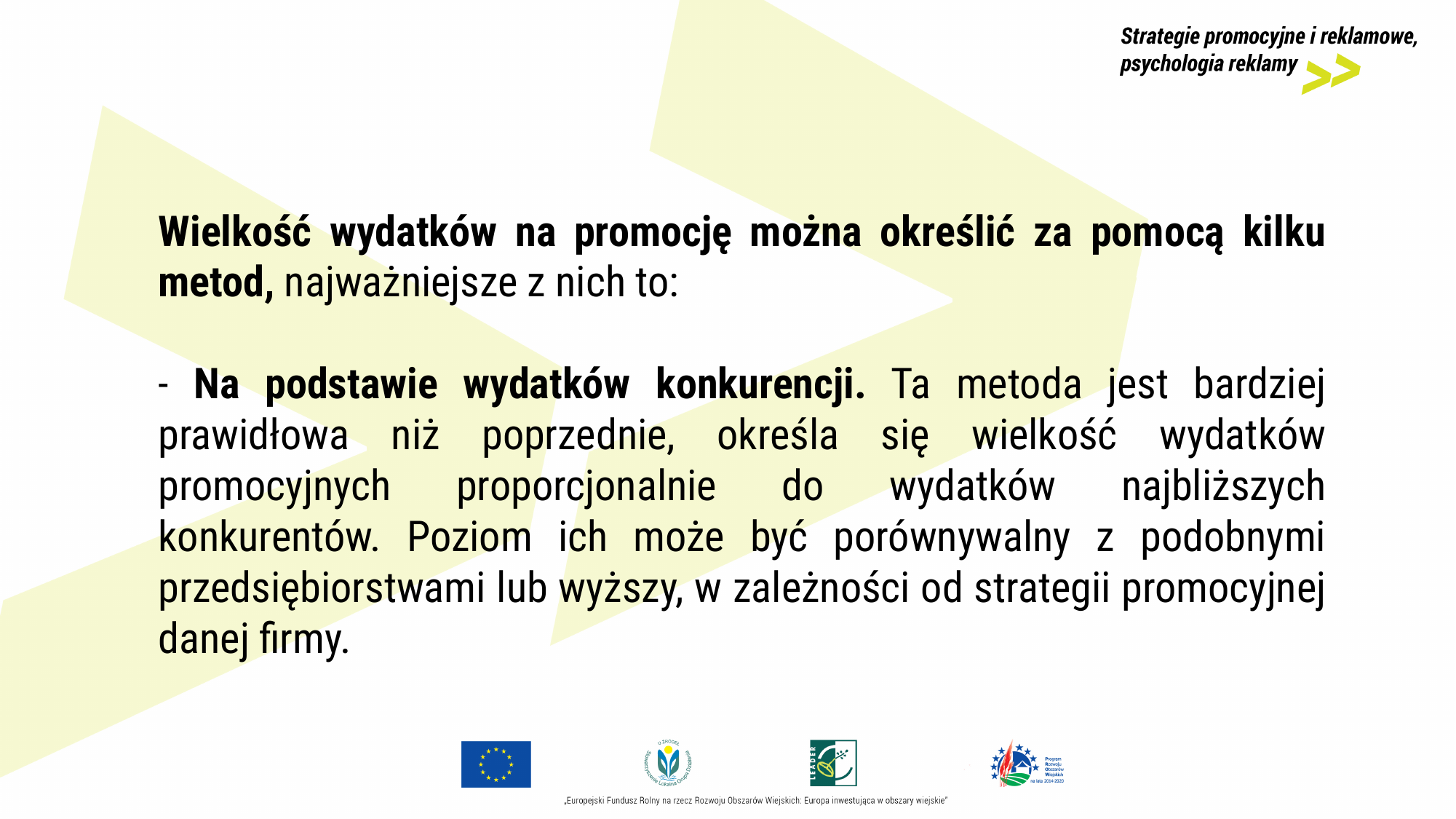

Wielkość wydatków na promocję można określić za pomocą kilku metod, najważniejsze z nich to:

- Na podstawie wydatków konkurencji. Ta metoda jest bardziej prawidłowa niż poprzednie, określa się wielkość wydatków promocyjnych proporcjonalnie do wydatków najbliższych konkurentów. Poziom ich może być porównywalny z podobnymi przedsiębiorstwami lub wyższy, w zależności od strategii promocyjnej danej firmy.